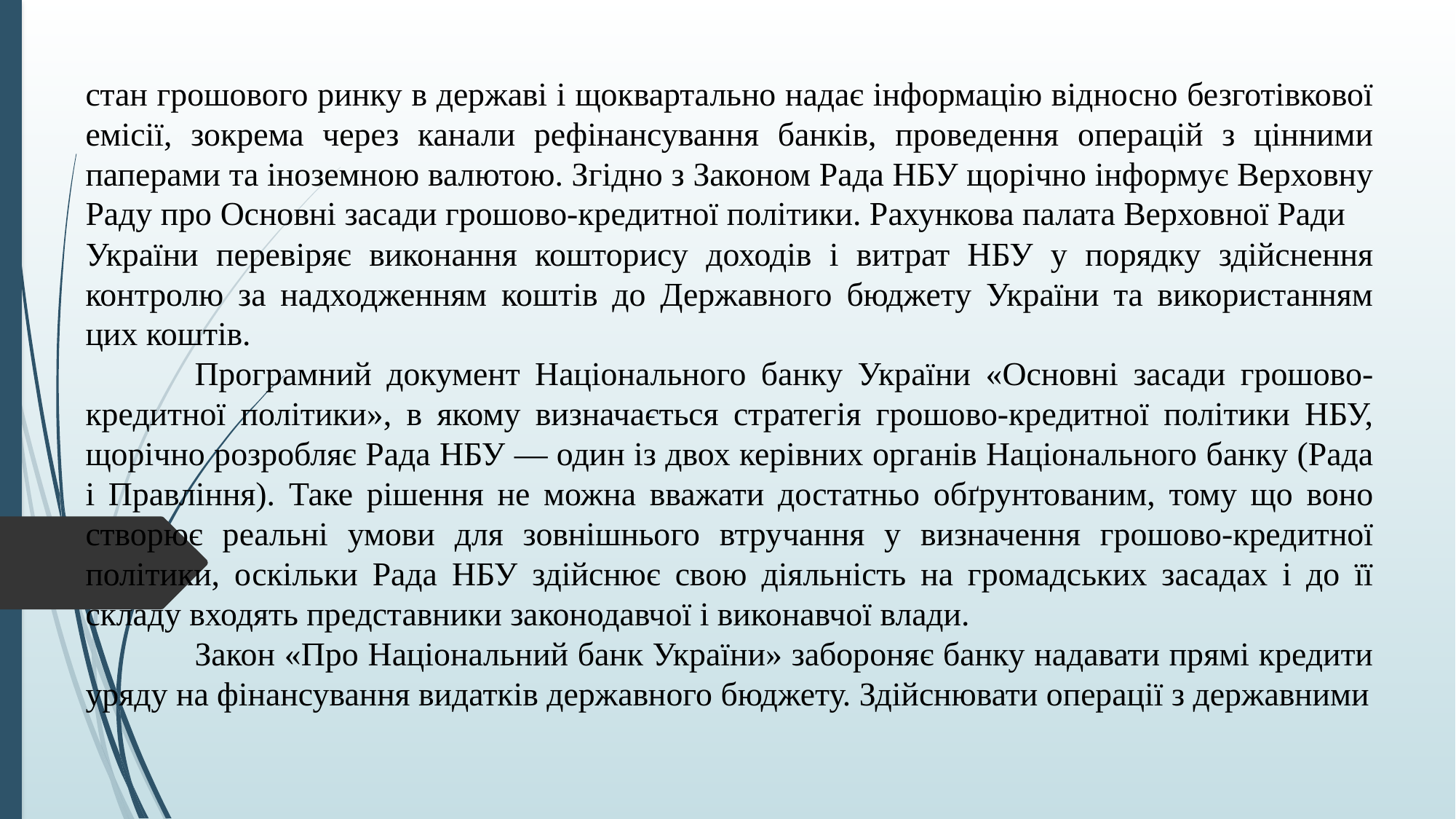

стан грошового ринку в державі і щоквартально надає інформацію відносно безготівкової емісії, зокрема через канали рефінансування банків, проведення операцій з цінними паперами та іноземною валютою. Згідно з Законом Рада НБУ щорічно інформує Верховну Раду про Основні засади грошово-кредитної політики. Рахункова палата Верховної Ради
України перевіряє виконання кошторису доходів і витрат НБУ у порядку здійснення контролю за надходженням коштів до Державного бюджету України та використанням цих коштів.
	Програмний документ Національного банку України «Основні засади грошово-кредитної політики», в якому визначається стратегія грошово-кредитної політики НБУ, щорічно розробляє Рада НБУ — один із двох керівних органів Національного банку (Рада і Правління). Таке рішення не можна вважати достатньо обґрунтованим, тому що воно створює реальні умови для зовнішнього втручання у визначення грошово-кредитної політики, оскільки Рада НБУ здійснює свою діяльність на громадських засадах і до її складу входять представники законодавчої і виконавчої влади.
	Закон «Про Національний банк України» забороняє банку надавати прямі кредити уряду на фінансування видатків державного бюджету. Здійснювати операції з державними